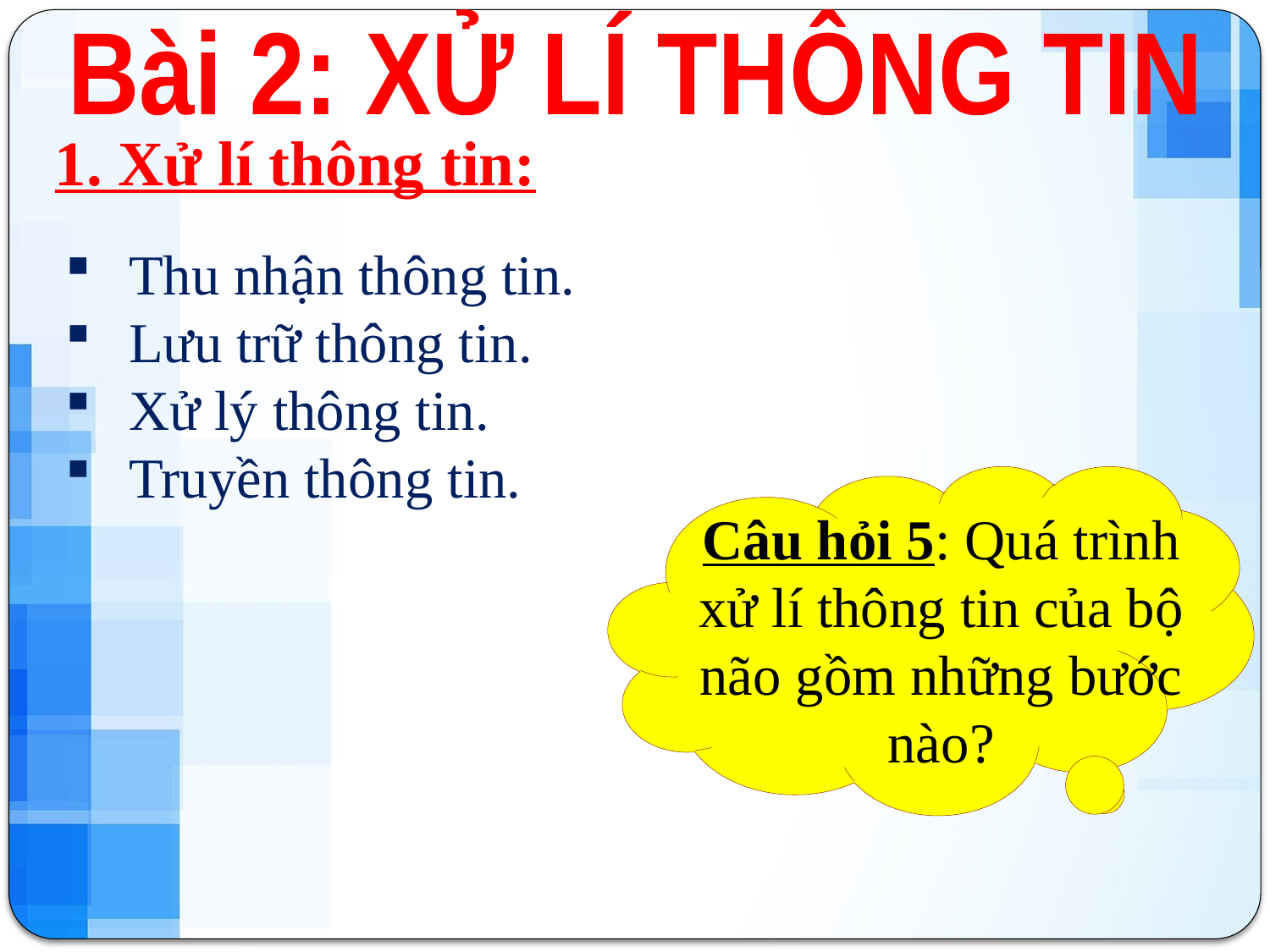

Bài 2: XỬ LÍ THÔNG TIN
1. Xử lí thông tin:
Thu nhận thông tin.
Lưu trữ thông tin.
Xử lý thông tin.
Truyền thông tin.

Câu hỏi 5: Quá trình xử lí thông tin của bộ não gồm những bước nào?